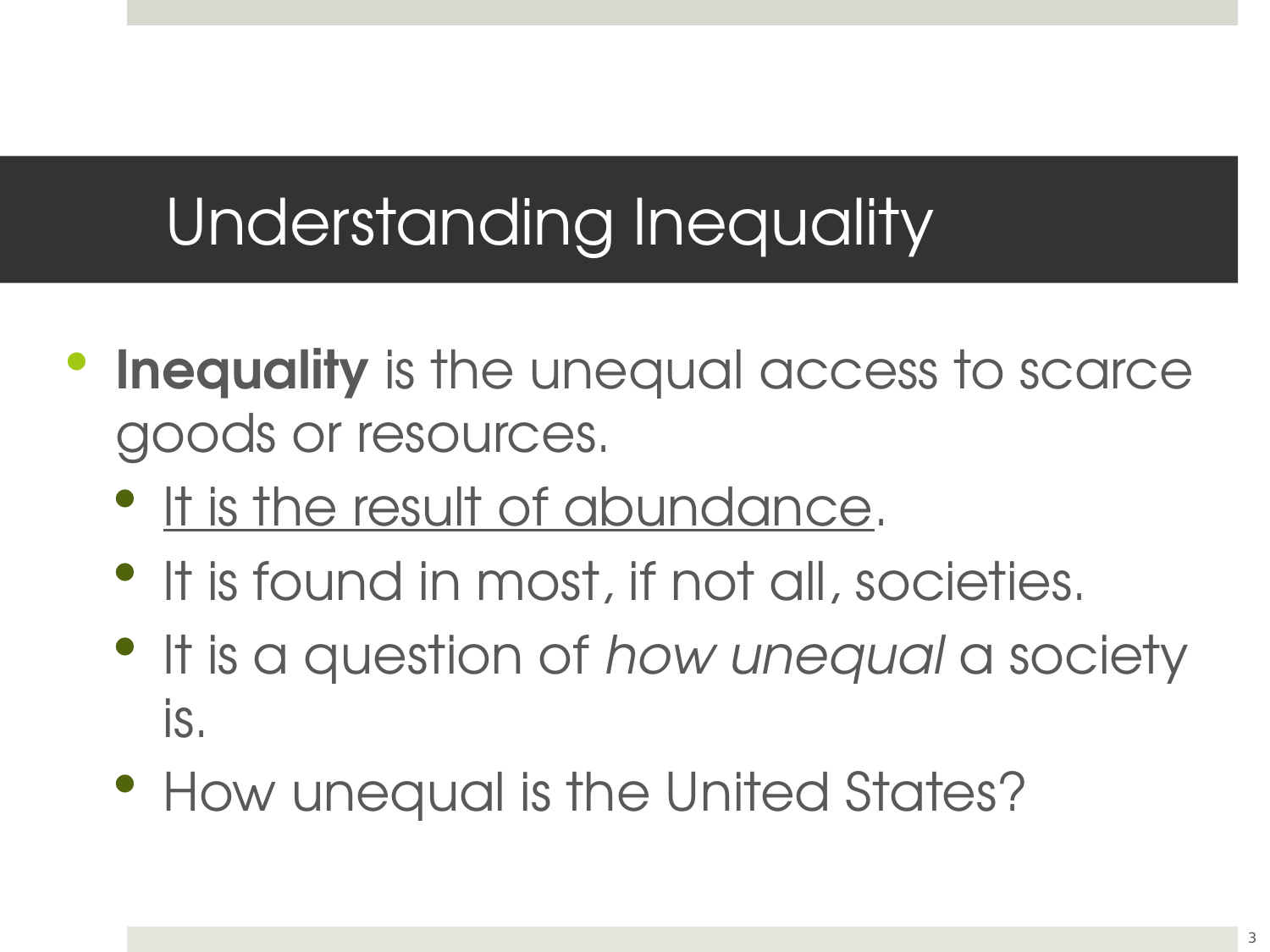

Understanding Inequality
Inequality is the unequal access to scarce goods or resources.
It is the result of abundance.
It is found in most, if not all, societies.
It is a question of how unequal a society is.
How unequal is the United States?
3